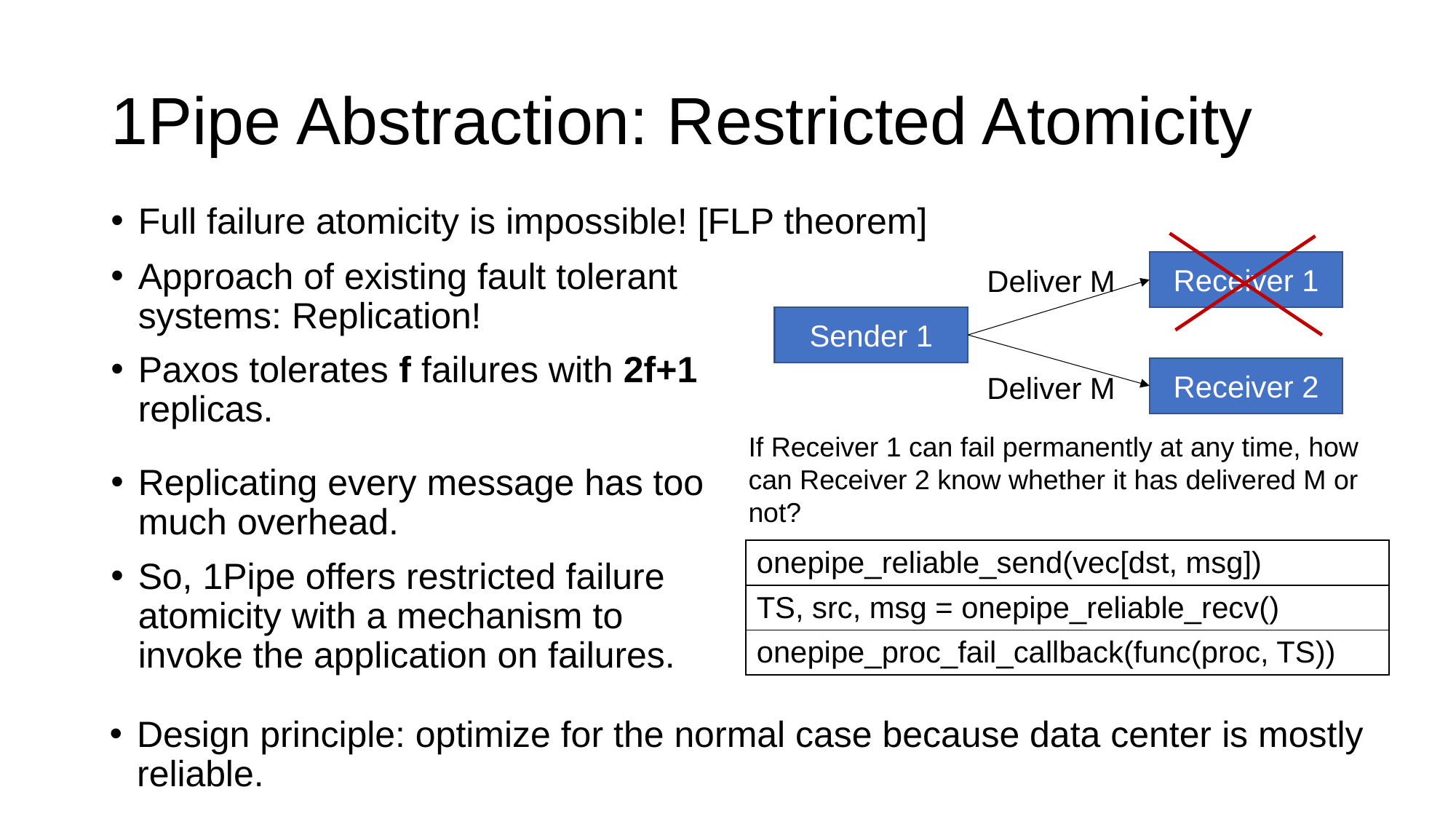

# 1Pipe Abstraction: Restricted Atomicity
Full failure atomicity is impossible! [FLP theorem]
Approach of existing fault tolerant systems: Replication!
Paxos tolerates f failures with 2f+1 replicas.
Receiver 1
Deliver M
Sender 1
Receiver 2
Deliver M
If Receiver 1 can fail permanently at any time, how can Receiver 2 know whether it has delivered M or not?
Replicating every message has too much overhead.
So, 1Pipe offers restricted failure atomicity with a mechanism to invoke the application on failures.
| onepipe\_reliable\_send(vec[dst, msg]) |
| --- |
| TS, src, msg = onepipe\_reliable\_recv() |
| onepipe\_proc\_fail\_callback(func(proc, TS)) |
Design principle: optimize for the normal case because data center is mostly reliable.